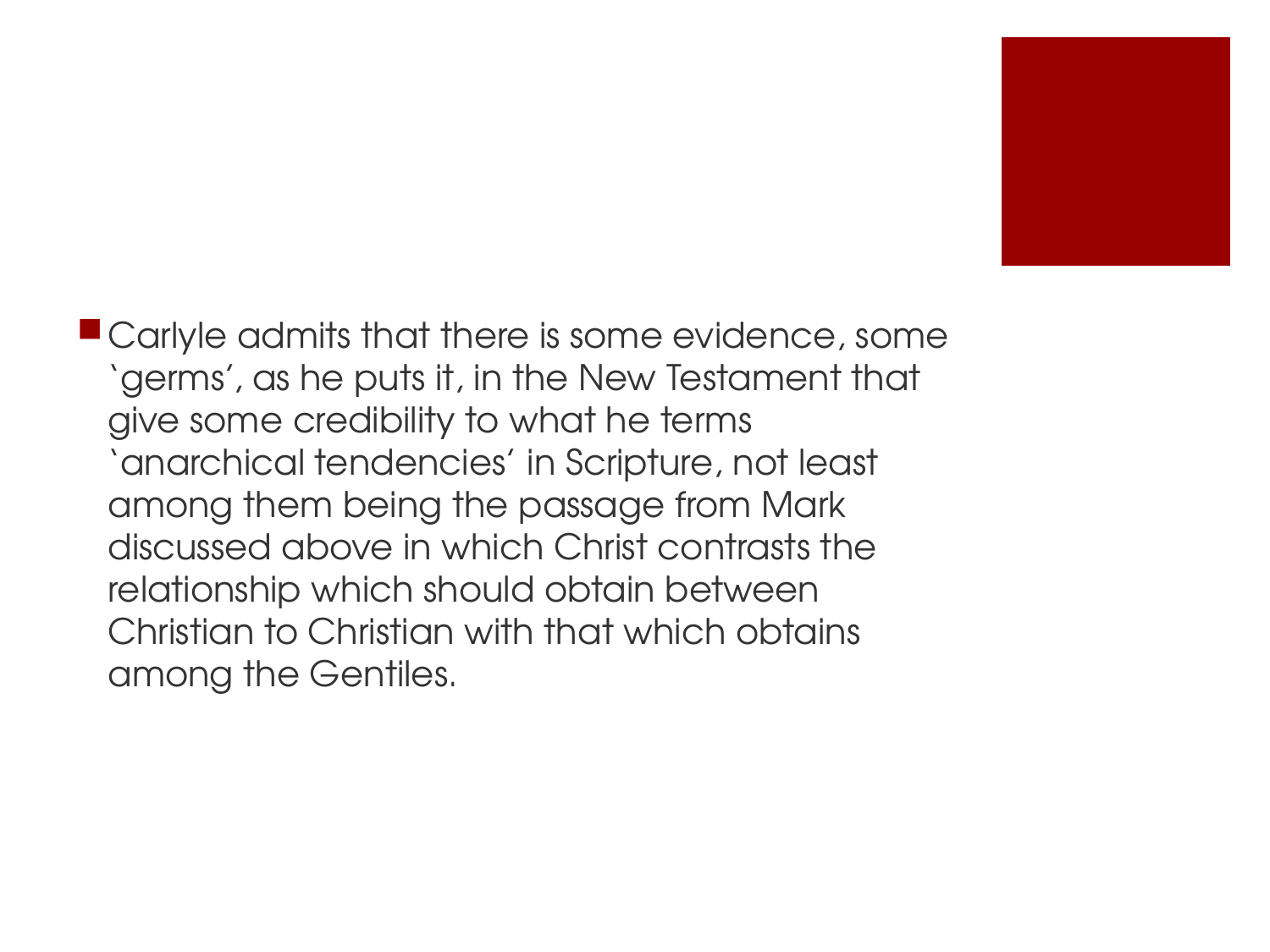

#
Carlyle admits that there is some evidence, some ‘germs’, as he puts it, in the New Testament that give some credibility to what he terms ‘anarchical tendencies’ in Scripture, not least among them being the passage from Mark discussed above in which Christ contrasts the relationship which should obtain between Christian to Christian with that which obtains among the Gentiles.